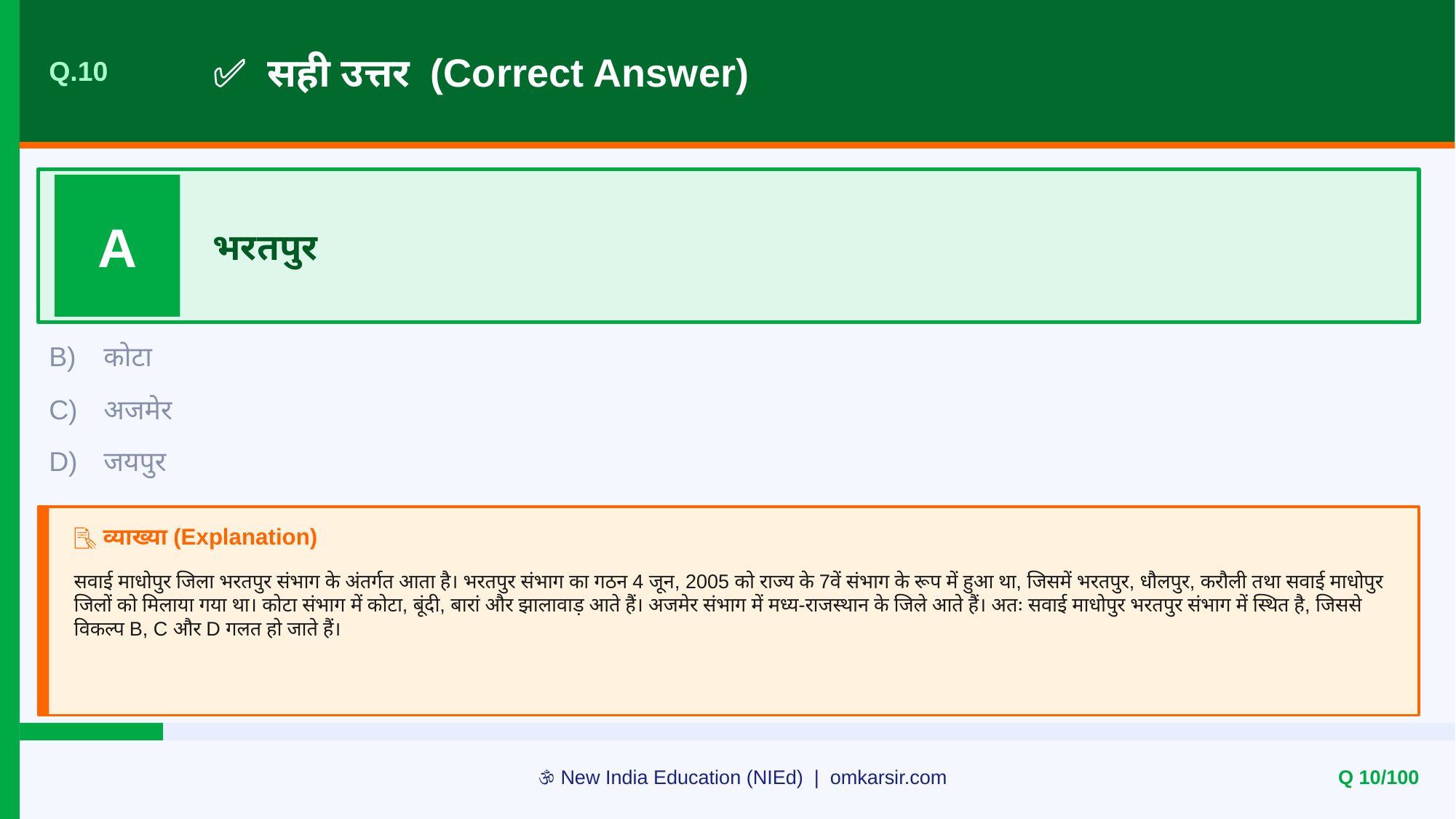

✅  सही उत्तर  (Correct Answer)
Q.10

A
भरतपुर
B)
कोटा
C)
अजमेर
D)
जयपुर

📝 व्याख्या (Explanation)
सवाई माधोपुर जिला भरतपुर संभाग के अंतर्गत आता है। भरतपुर संभाग का गठन 4 जून, 2005 को राज्य के 7वें संभाग के रूप में हुआ था, जिसमें भरतपुर, धौलपुर, करौली तथा सवाई माधोपुर जिलों को मिलाया गया था। कोटा संभाग में कोटा, बूंदी, बारां और झालावाड़ आते हैं। अजमेर संभाग में मध्य-राजस्थान के जिले आते हैं। अतः सवाई माधोपुर भरतपुर संभाग में स्थित है, जिससे विकल्प B, C और D गलत हो जाते हैं।

🕉️ New India Education (NIEd)  |  omkarsir.com
Q 10/100